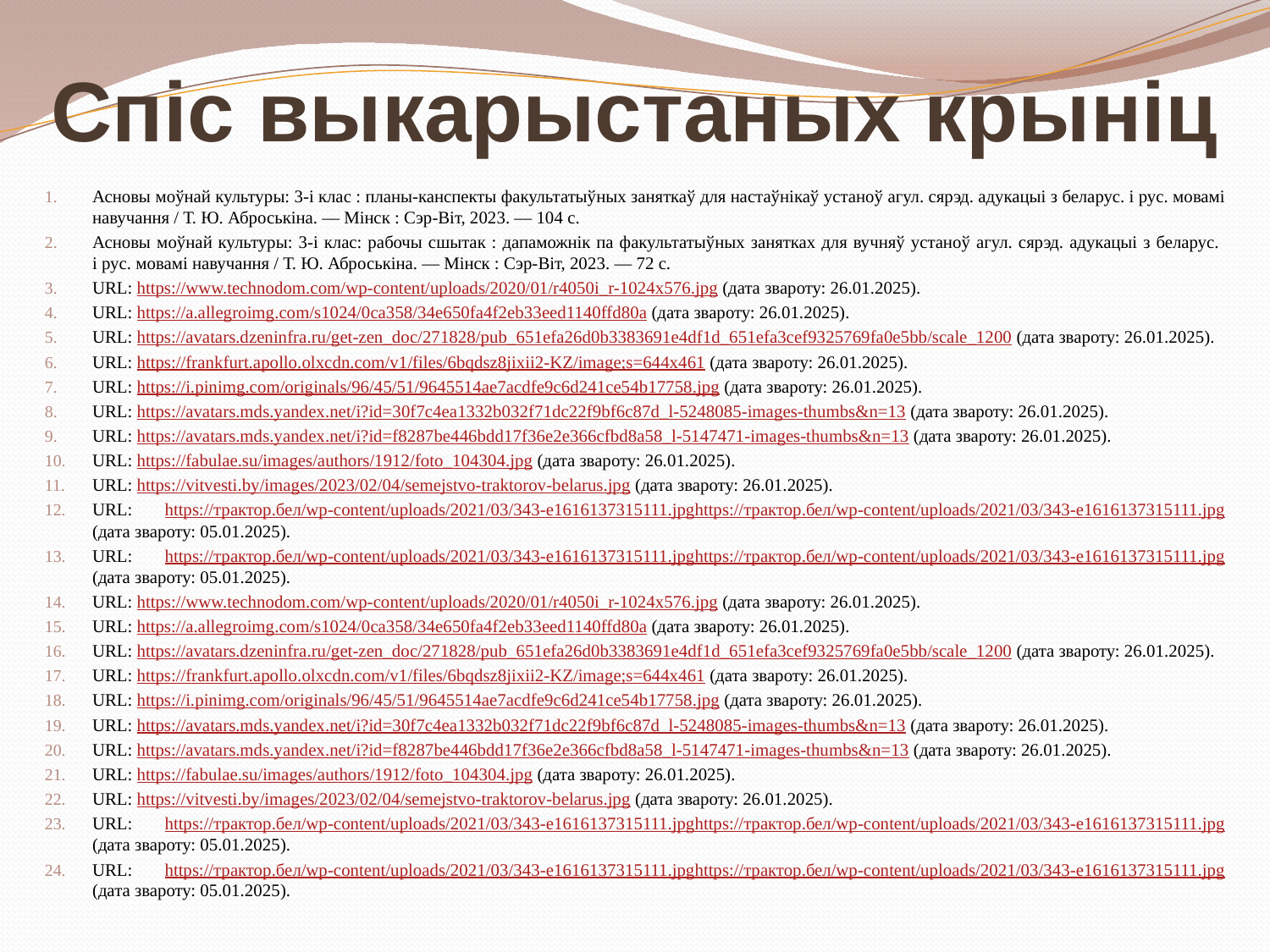

# Спіс выкарыстаных крыніц
Асновы моўнай культуры: 3-і клас : планы-канспекты факультатыўных заняткаў для настаўнікаў устаноў агул. сярэд. адукацыі з беларус. і рус. мовамі навучання / Т. Ю. Аброськіна. — Мінск : Сэр-Віт, 2023. — 104 с.
Асновы моўнай культуры: 3-і клас: рабочы сшытак : дапаможнік па факультатыўных занятках для вучняў устаноў агул. сярэд. адукацыі з беларус.
і рус. мовамі навучання / Т. Ю. Аброськіна. — Мінск : Сэр-Віт, 2023. — 72 с.
URL: https://www.technodom.com/wp-content/uploads/2020/01/r4050i_r-1024x576.jpg (дата звароту: 26.01.2025).
URL: https://a.allegroimg.com/s1024/0ca358/34e650fa4f2eb33eed1140ffd80a (дата звароту: 26.01.2025).
URL: https://avatars.dzeninfra.ru/get-zen_doc/271828/pub_651efa26d0b3383691e4df1d_651efa3cef9325769fa0e5bb/scale_1200 (дата звароту: 26.01.2025).
URL: https://frankfurt.apollo.olxcdn.com/v1/files/6bqdsz8jixii2-KZ/image;s=644x461 (дата звароту: 26.01.2025).
URL: https://i.pinimg.com/originals/96/45/51/9645514ae7acdfe9c6d241ce54b17758.jpg (дата звароту: 26.01.2025).
URL: https://avatars.mds.yandex.net/i?id=30f7c4ea1332b032f71dc22f9bf6c87d_l-5248085-images-thumbs&n=13 (дата звароту: 26.01.2025).
URL: https://avatars.mds.yandex.net/i?id=f8287be446bdd17f36e2e366cfbd8a58_l-5147471-images-thumbs&n=13 (дата звароту: 26.01.2025).
URL: https://fabulae.su/images/authors/1912/foto_104304.jpg (дата звароту: 26.01.2025).
URL: https://vitvesti.by/images/2023/02/04/semejstvo-traktorov-belarus.jpg (дата звароту: 26.01.2025).
URL: https://трактор.бел/wp-content/uploads/2021/03/343-e1616137315111.jpghttps://трактор.бел/wp-content/uploads/2021/03/343-e1616137315111.jpg (дата звароту: 05.01.2025).
URL: https://трактор.бел/wp-content/uploads/2021/03/343-e1616137315111.jpghttps://трактор.бел/wp-content/uploads/2021/03/343-e1616137315111.jpg (дата звароту: 05.01.2025).
URL: https://www.technodom.com/wp-content/uploads/2020/01/r4050i_r-1024x576.jpg (дата звароту: 26.01.2025).
URL: https://a.allegroimg.com/s1024/0ca358/34e650fa4f2eb33eed1140ffd80a (дата звароту: 26.01.2025).
URL: https://avatars.dzeninfra.ru/get-zen_doc/271828/pub_651efa26d0b3383691e4df1d_651efa3cef9325769fa0e5bb/scale_1200 (дата звароту: 26.01.2025).
URL: https://frankfurt.apollo.olxcdn.com/v1/files/6bqdsz8jixii2-KZ/image;s=644x461 (дата звароту: 26.01.2025).
URL: https://i.pinimg.com/originals/96/45/51/9645514ae7acdfe9c6d241ce54b17758.jpg (дата звароту: 26.01.2025).
URL: https://avatars.mds.yandex.net/i?id=30f7c4ea1332b032f71dc22f9bf6c87d_l-5248085-images-thumbs&n=13 (дата звароту: 26.01.2025).
URL: https://avatars.mds.yandex.net/i?id=f8287be446bdd17f36e2e366cfbd8a58_l-5147471-images-thumbs&n=13 (дата звароту: 26.01.2025).
URL: https://fabulae.su/images/authors/1912/foto_104304.jpg (дата звароту: 26.01.2025).
URL: https://vitvesti.by/images/2023/02/04/semejstvo-traktorov-belarus.jpg (дата звароту: 26.01.2025).
URL: https://трактор.бел/wp-content/uploads/2021/03/343-e1616137315111.jpghttps://трактор.бел/wp-content/uploads/2021/03/343-e1616137315111.jpg (дата звароту: 05.01.2025).
URL: https://трактор.бел/wp-content/uploads/2021/03/343-e1616137315111.jpghttps://трактор.бел/wp-content/uploads/2021/03/343-e1616137315111.jpg (дата звароту: 05.01.2025).